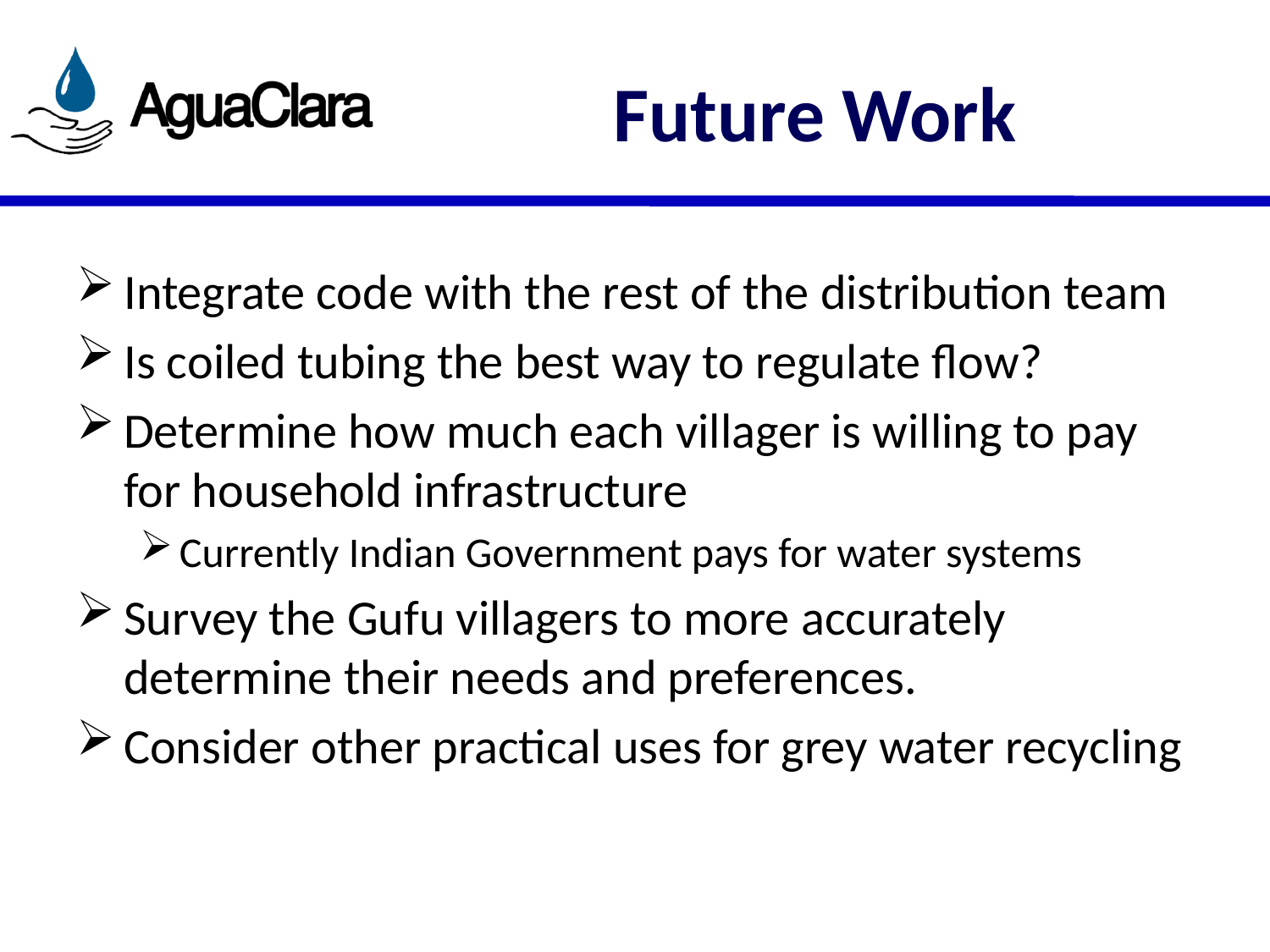

# Future Work
Integrate code with the rest of the distribution team
Is coiled tubing the best way to regulate flow?
Determine how much each villager is willing to pay for household infrastructure
Currently Indian Government pays for water systems
Survey the Gufu villagers to more accurately determine their needs and preferences.
Consider other practical uses for grey water recycling